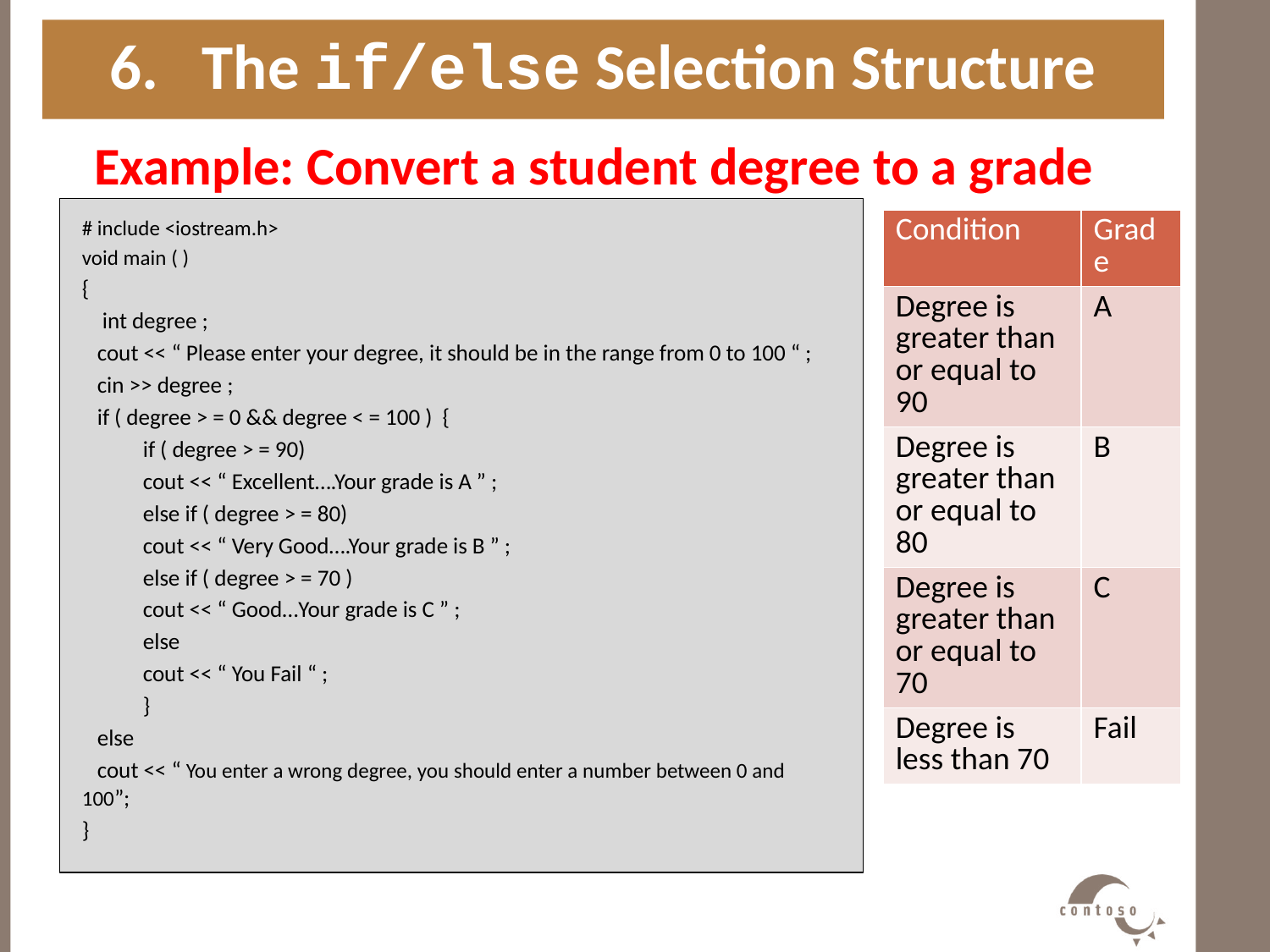

6.   The if/else Selection Structure

Example: Convert a student degree to a grade
#

# include <iostream.h>
void main ( )
{
    int degree ;
   cout << “ Please enter your degree, it should be in the range from 0 to 100 “ ;
   cin >> degree ;
   if ( degree > = 0 && degree < = 100 )  {
            if ( degree > = 90)
            cout << “ Excellent….Your grade is A ” ;
            else if ( degree > = 80)
            cout << “ Very Good….Your grade is B ” ;
            else if ( degree > = 70 )
            cout << “ Good…Your grade is C ” ;
            else
            cout << “ You Fail “ ;
            }
   else
   cout << “ You enter a wrong degree, you should enter a number between 0 and 100”;
}
| Condition | Grade |
| --- | --- |
| Degree is greater than or equal to 90 | A |
| Degree is greater than or equal to 80 | B |
| Degree is greater than or equal to 70 | C |
| Degree is less than 70 | Fail |